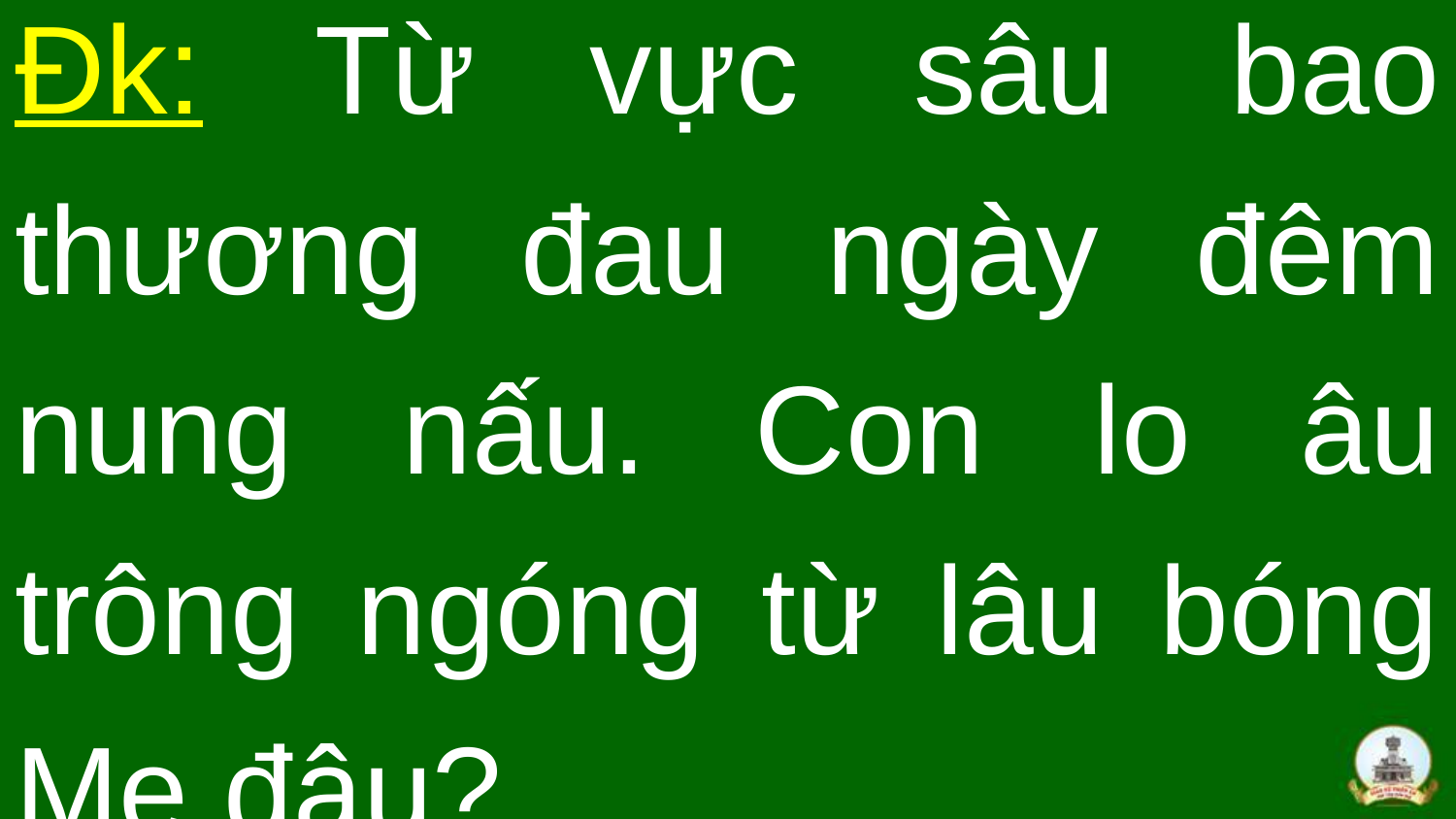

# Đk: Từ vực sâu bao thương đau ngày đêm nung nấu. Con lo âu trông ngóng từ lâu bóng Mẹ đâu?